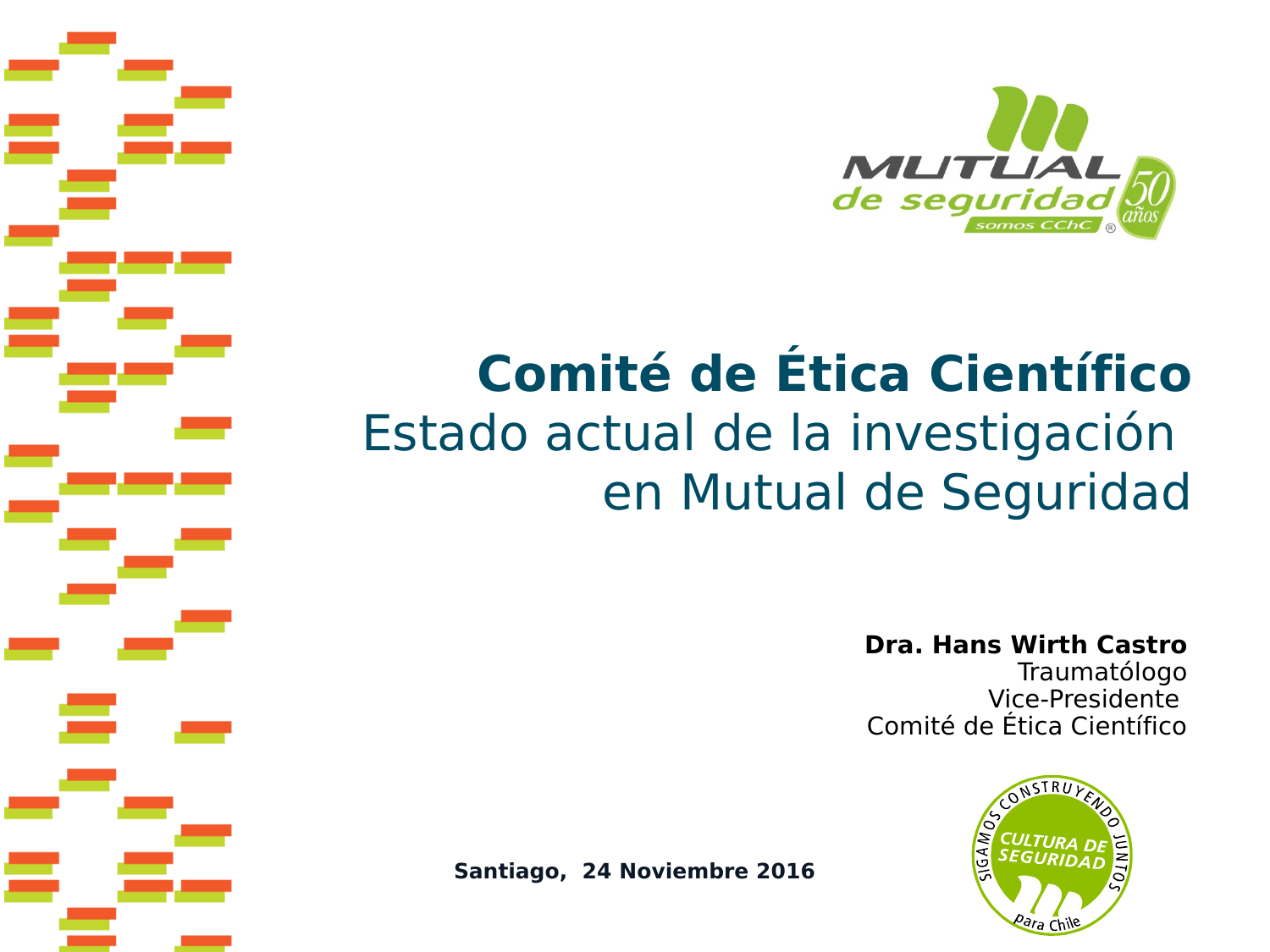

Comité de Ética Científico
 Estado actual de la investigación
en Mutual de Seguridad
Dra. Hans Wirth Castro
Traumatólogo
Vice-Presidente
Comité de Ética Científico
Santiago,  24 Noviembre 2016